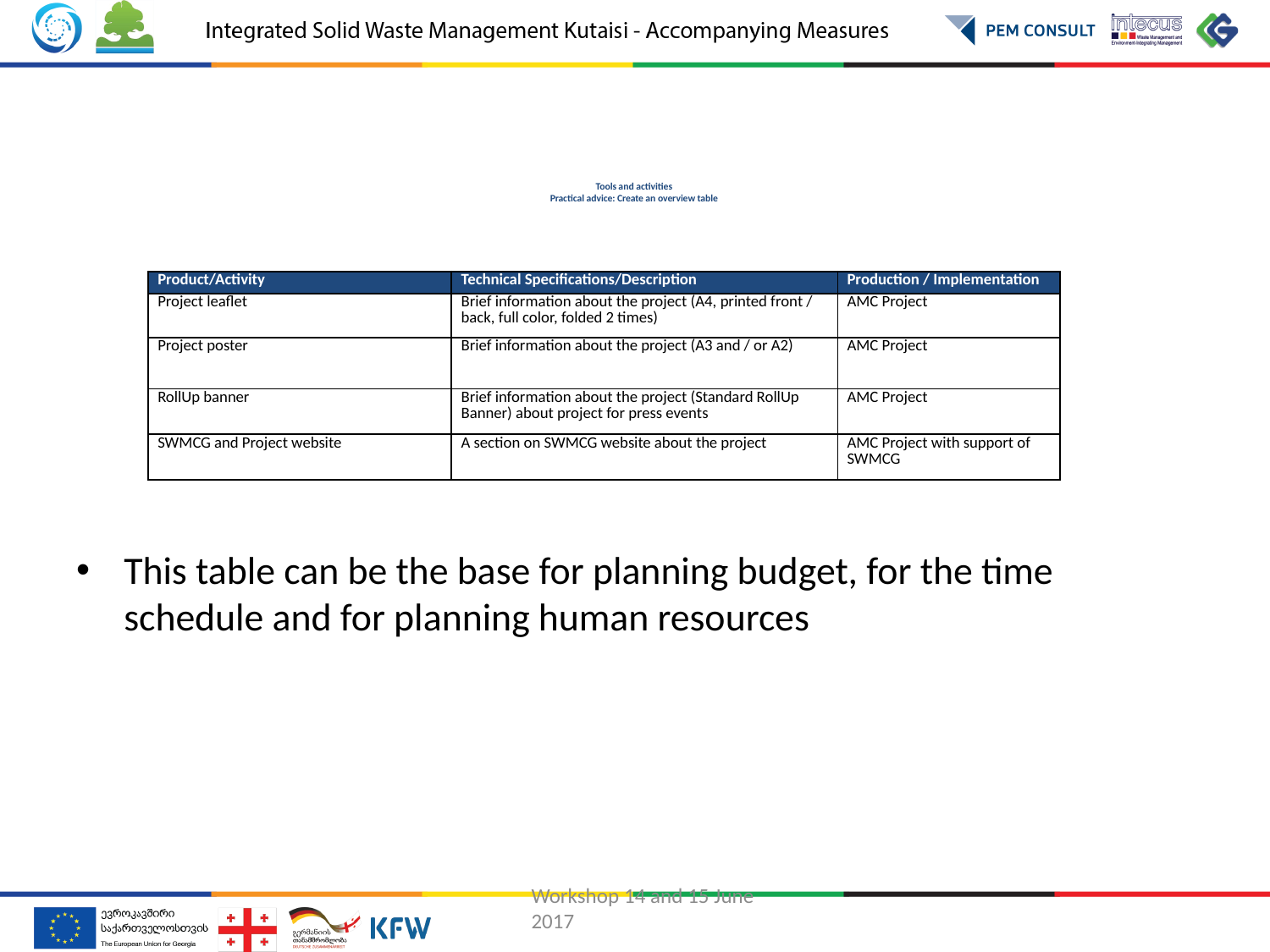

# Tools and activities Practical advice: Create an overview table
| Product/Activity | Technical Specifications/Description | Production / Implementation |
| --- | --- | --- |
| Project leaflet | Brief information about the project (A4, printed front / back, full color, folded 2 times) | AMC Project |
| Project poster | Brief information about the project (A3 and / or A2) | AMC Project |
| RollUp banner | Brief information about the project (Standard RollUp Banner) about project for press events | AMC Project |
| SWMCG and Project website | A section on SWMCG website about the project | AMC Project with support of SWMCG |
This table can be the base for planning budget, for the time schedule and for planning human resources
Workshop 14 and 15 June 2017